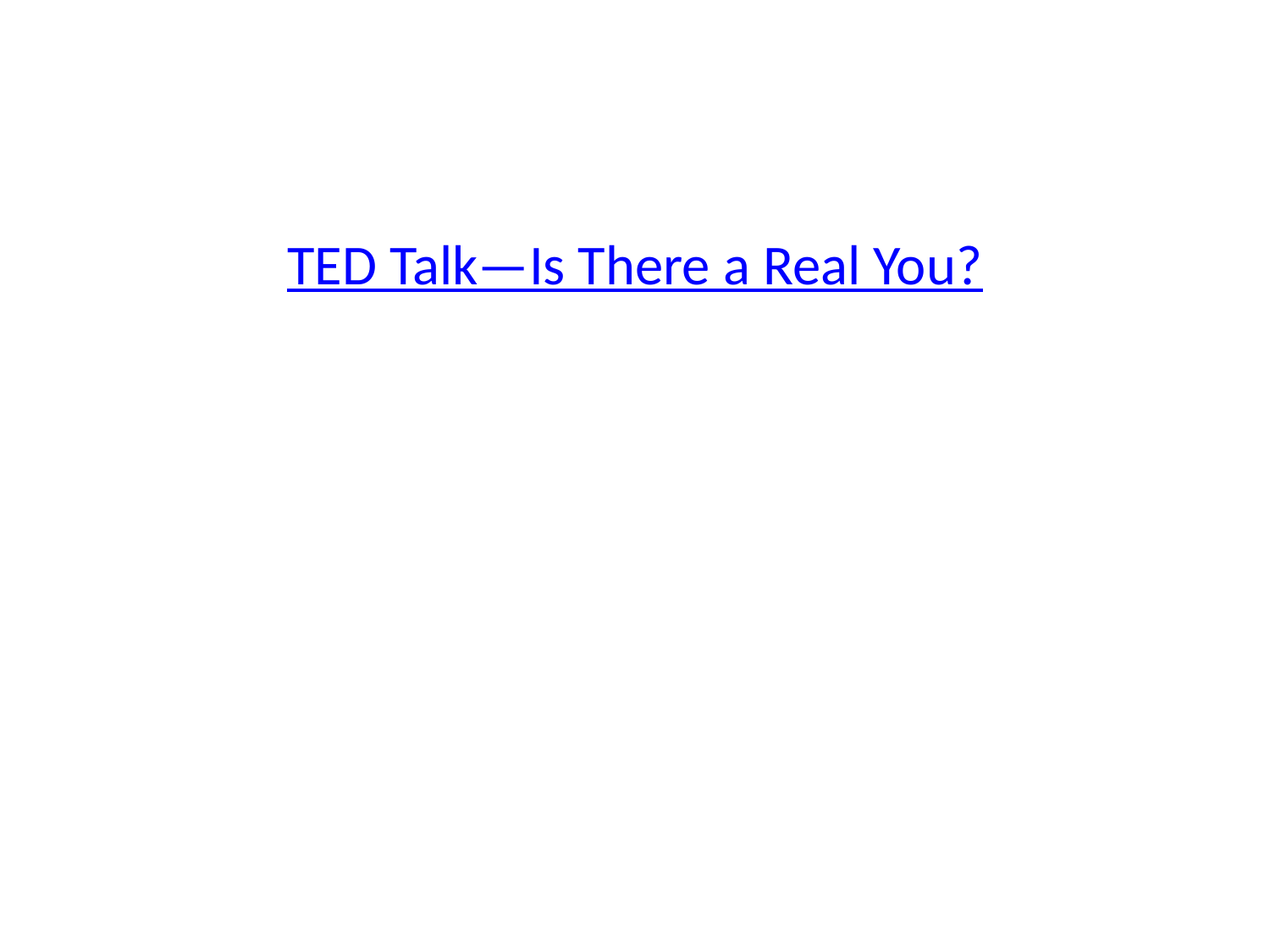

#
TED Talk—Is There a Real You?